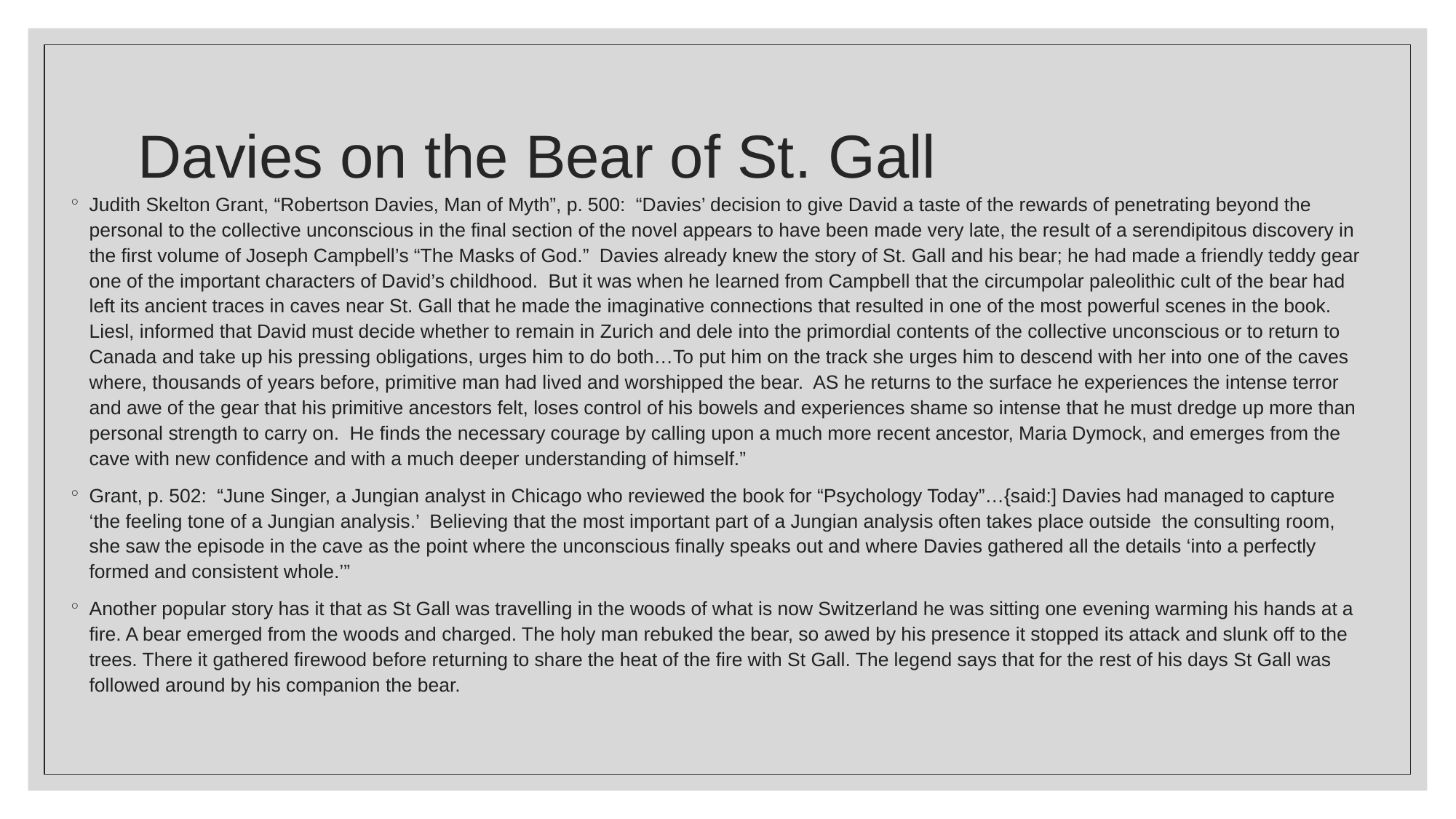

# Davies on the Bear of St. Gall
Judith Skelton Grant, “Robertson Davies, Man of Myth”, p. 500:  “Davies’ decision to give David a taste of the rewards of penetrating beyond the personal to the collective unconscious in the final section of the novel appears to have been made very late, the result of a serendipitous discovery in the first volume of Joseph Campbell’s “The Masks of God.”  Davies already knew the story of St. Gall and his bear; he had made a friendly teddy gear one of the important characters of David’s childhood.  But it was when he learned from Campbell that the circumpolar paleolithic cult of the bear had left its ancient traces in caves near St. Gall that he made the imaginative connections that resulted in one of the most powerful scenes in the book.  Liesl, informed that David must decide whether to remain in Zurich and dele into the primordial contents of the collective unconscious or to return to Canada and take up his pressing obligations, urges him to do both…To put him on the track she urges him to descend with her into one of the caves where, thousands of years before, primitive man had lived and worshipped the bear.  AS he returns to the surface he experiences the intense terror and awe of the gear that his primitive ancestors felt, loses control of his bowels and experiences shame so intense that he must dredge up more than personal strength to carry on.  He finds the necessary courage by calling upon a much more recent ancestor, Maria Dymock, and emerges from the cave with new confidence and with a much deeper understanding of himself.”
Grant, p. 502:  “June Singer, a Jungian analyst in Chicago who reviewed the book for “Psychology Today”…{said:] Davies had managed to capture ‘the feeling tone of a Jungian analysis.’  Believing that the most important part of a Jungian analysis often takes place outside  the consulting room, she saw the episode in the cave as the point where the unconscious finally speaks out and where Davies gathered all the details ‘into a perfectly formed and consistent whole.’”
Another popular story has it that as St Gall was travelling in the woods of what is now Switzerland he was sitting one evening warming his hands at a fire. A bear emerged from the woods and charged. The holy man rebuked the bear, so awed by his presence it stopped its attack and slunk off to the trees. There it gathered firewood before returning to share the heat of the fire with St Gall. The legend says that for the rest of his days St Gall was followed around by his companion the bear.